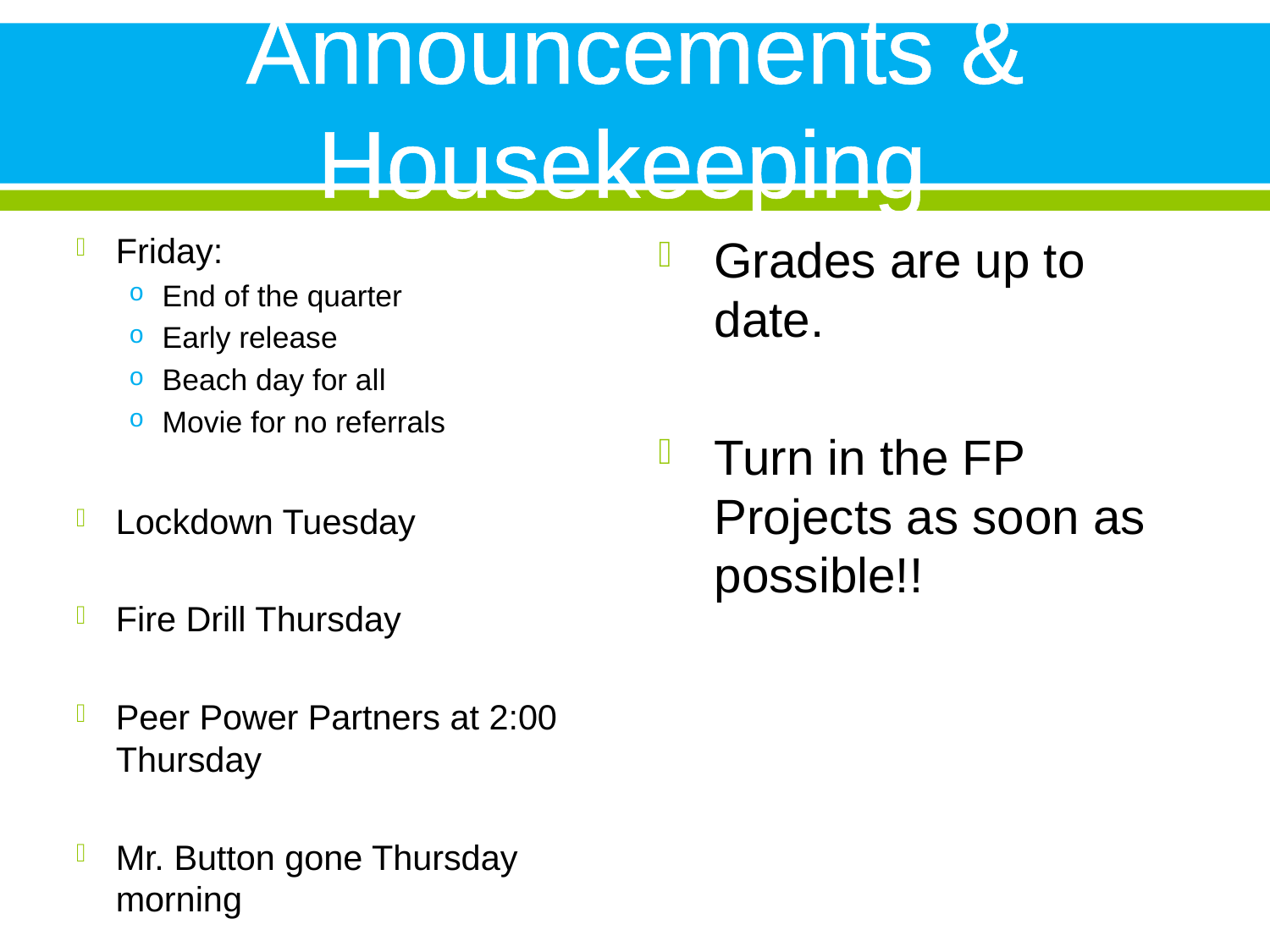

# Announcements & Housekeeping
Friday:
End of the quarter
Early release
Beach day for all
Movie for no referrals

Lockdown Tuesday

Fire Drill Thursday

Peer Power Partners at 2:00 Thursday

Mr. Button gone Thursday morning

Grades are up to date.

Turn in the FP Projects as soon as possible!!